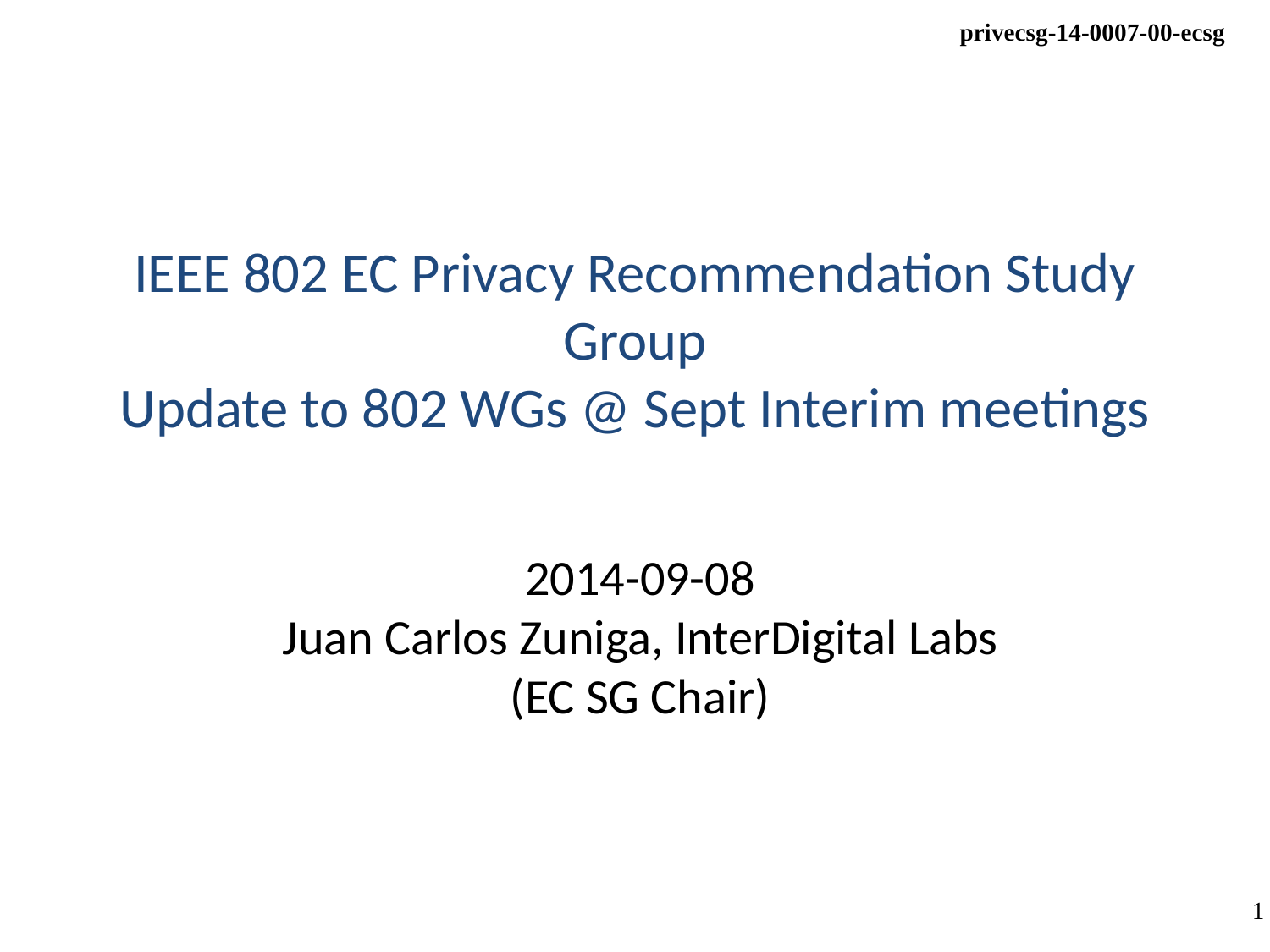

# IEEE 802 EC Privacy Recommendation Study Group Update to 802 WGs @ Sept Interim meetings
2014-09-08
Juan Carlos Zuniga, InterDigital Labs
(EC SG Chair)